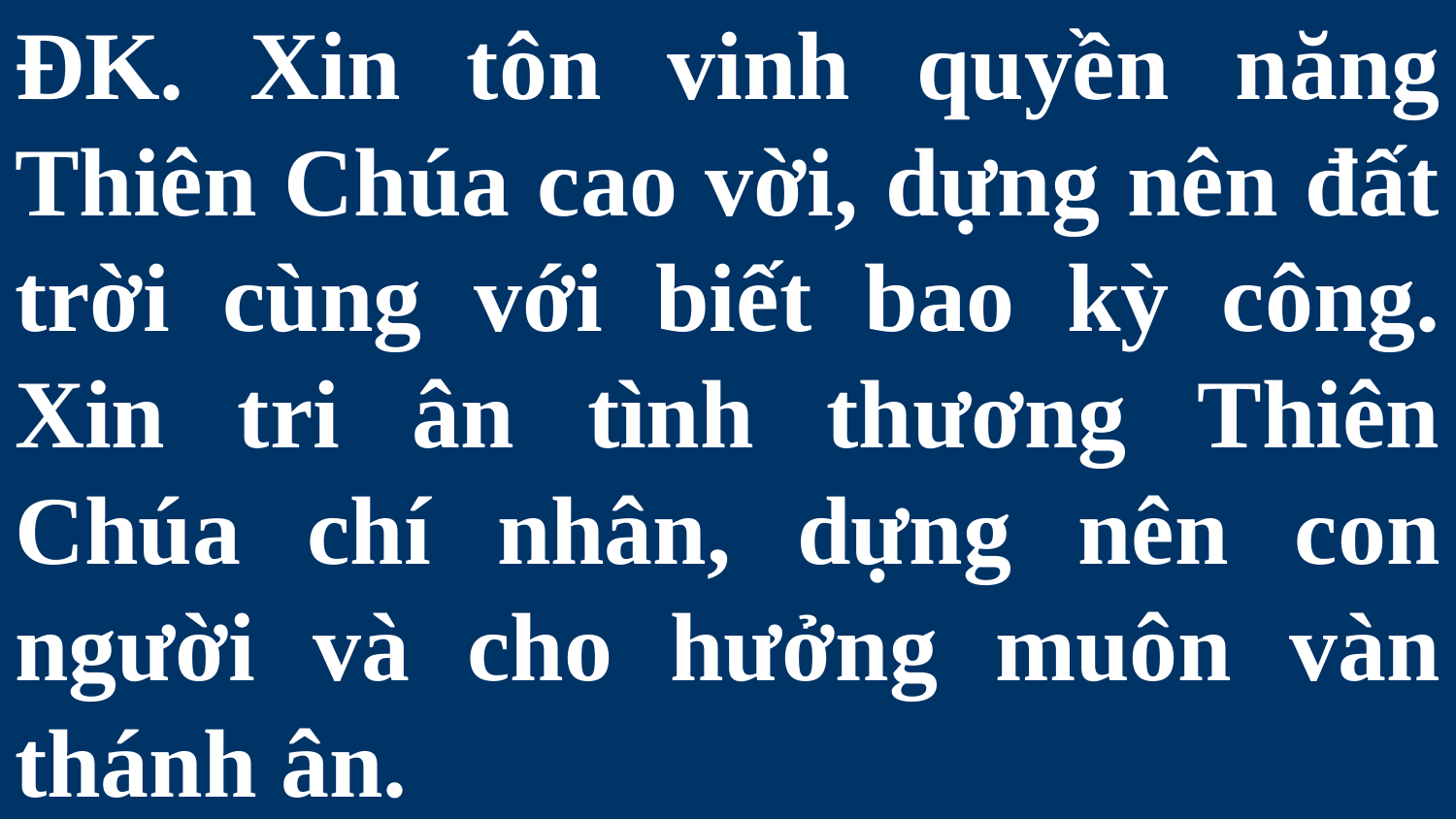

# ĐK. Xin tôn vinh quyền năng Thiên Chúa cao vời, dựng nên đất trời cùng với biết bao kỳ công. Xin tri ân tình thương Thiên Chúa chí nhân, dựng nên con người và cho hưởng muôn vàn thánh ân.